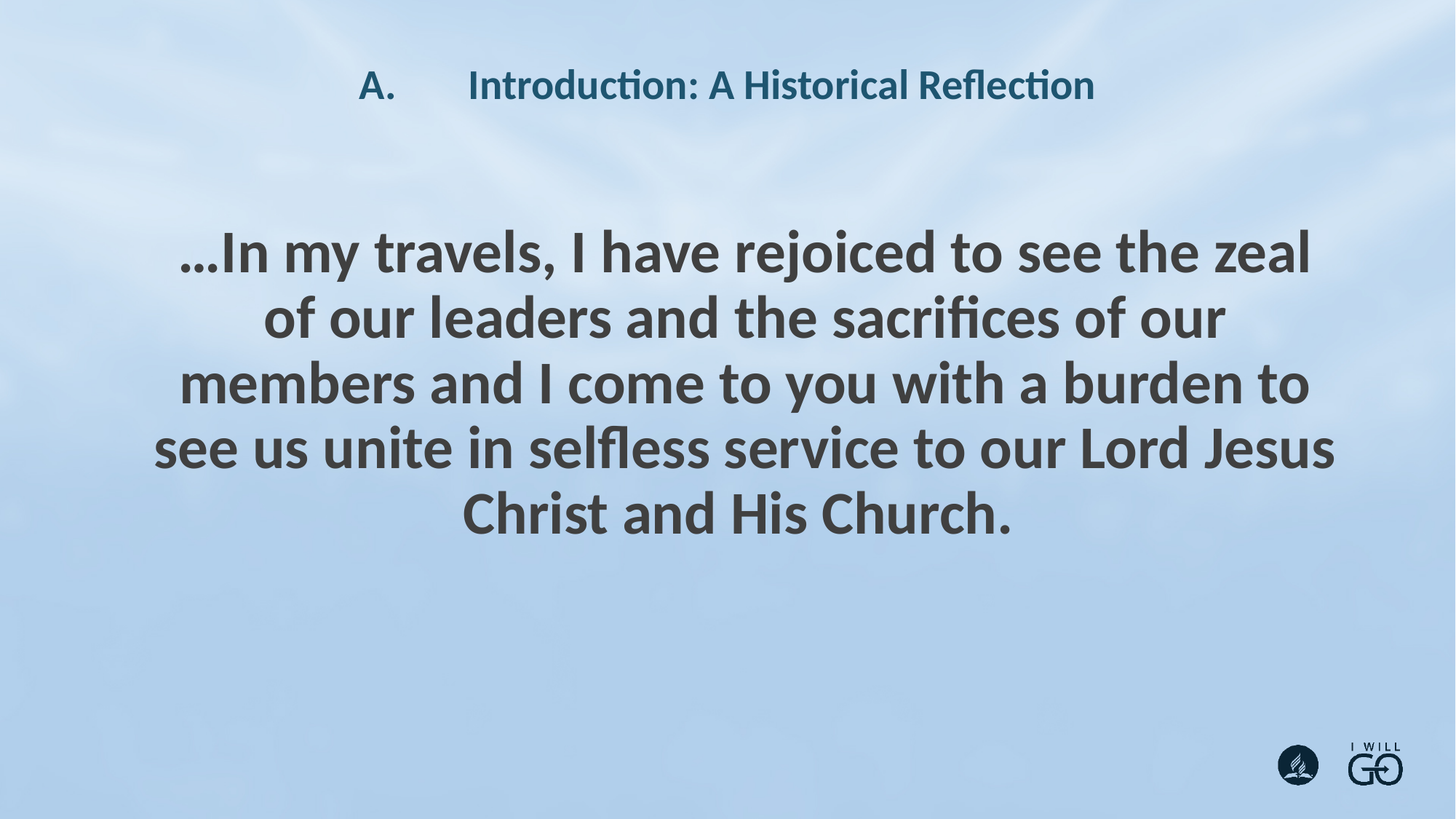

# A.	Introduction: A Historical Reflection
…In my travels, I have rejoiced to see the zeal of our leaders and the sacrifices of our members and I come to you with a burden to see us unite in selfless service to our Lord Jesus Christ and His Church.